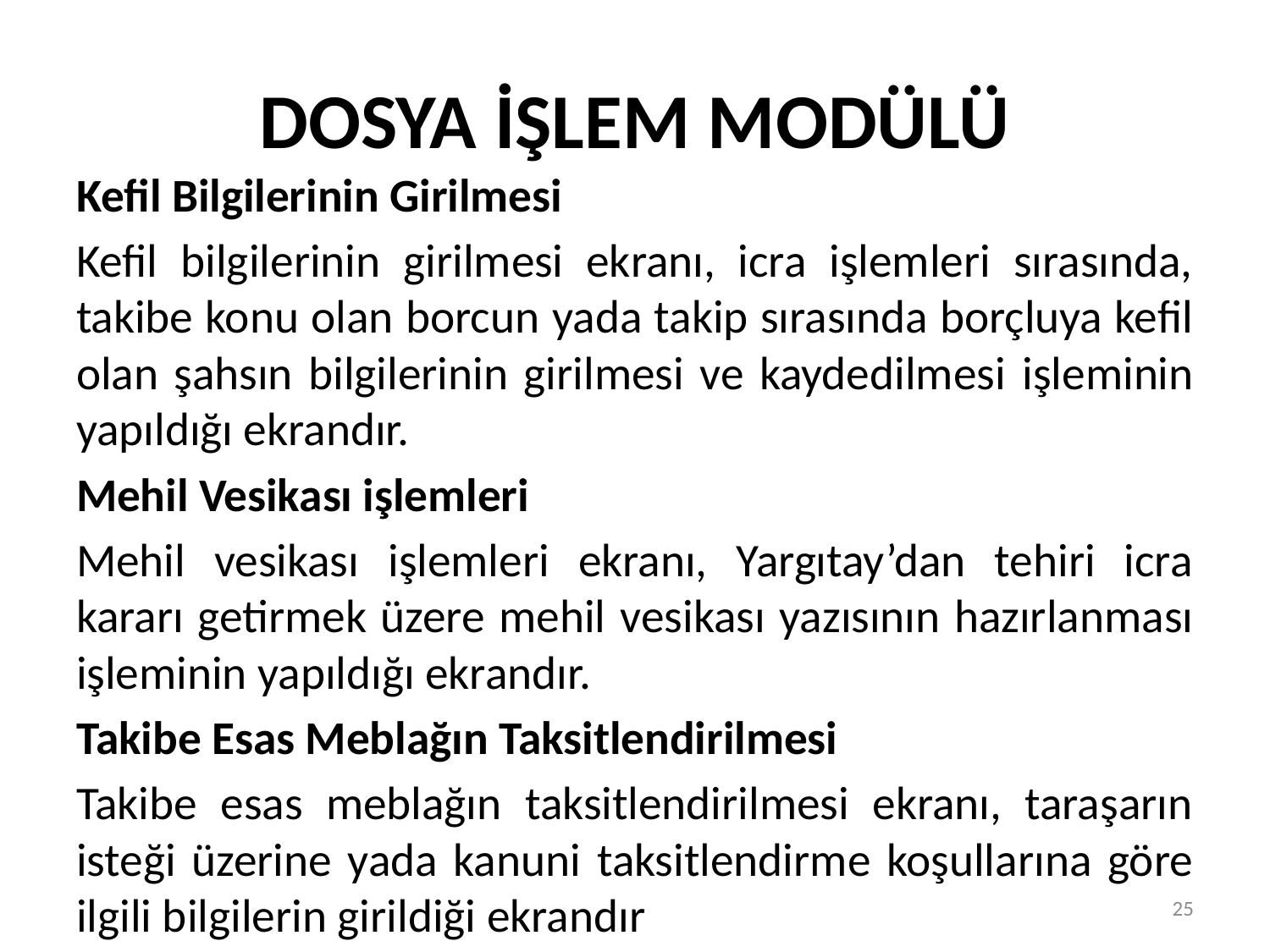

# DOSYA İŞLEM MODÜLÜ
Kefil Bilgilerinin Girilmesi
Kefil bilgilerinin girilmesi ekranı, icra işlemleri sırasında, takibe konu olan borcun yada takip sırasında borçluya kefil olan şahsın bilgilerinin girilmesi ve kaydedilmesi işleminin yapıldığı ekrandır.
Mehil Vesikası işlemleri
Mehil vesikası işlemleri ekranı, Yargıtay’dan tehiri icra kararı getirmek üzere mehil vesikası yazısının hazırlanması işleminin yapıldığı ekrandır.
Takibe Esas Meblağın Taksitlendirilmesi
Takibe esas meblağın taksitlendirilmesi ekranı, taraşarın isteği üzerine yada kanuni taksitlendirme koşullarına göre ilgili bilgilerin girildiği ekrandır
25